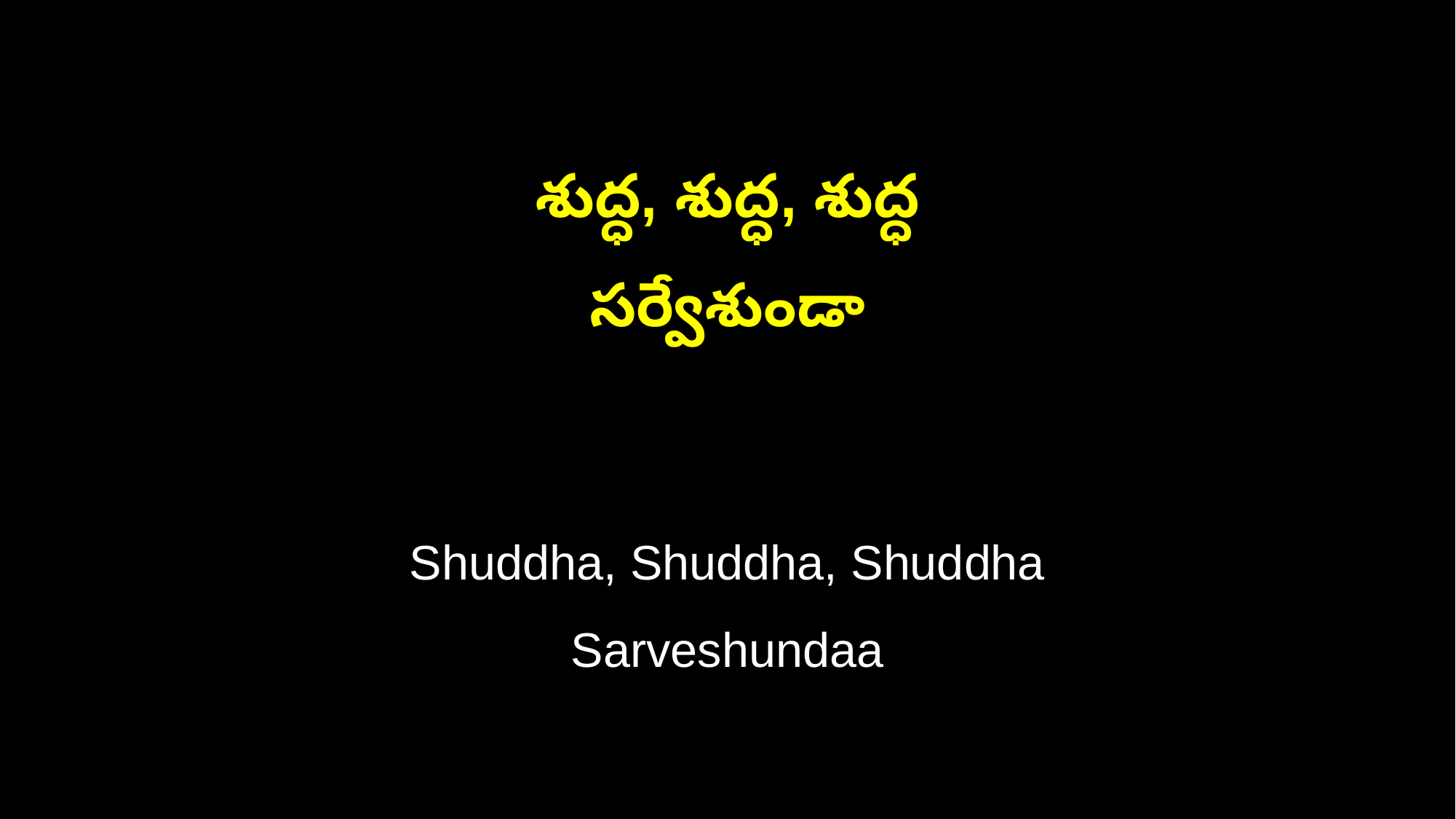

శుద్ధ, శుద్ధ, శుద్ధ
సర్వేశుండా
Shuddha, Shuddha, Shuddha
Sarveshundaa